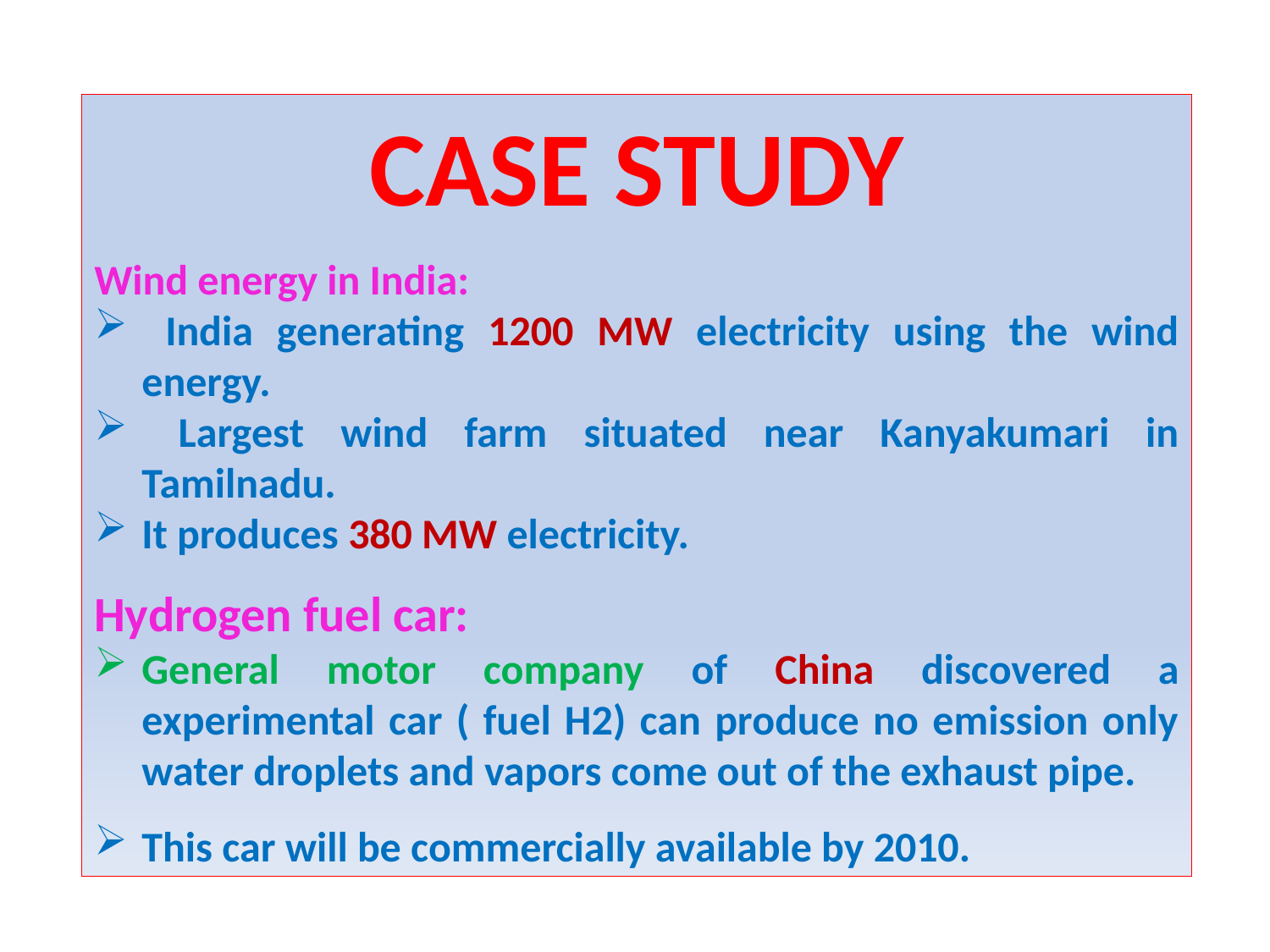

CASE STUDY

Wind energy in India:
 India generating 1200 MW electricity using the wind energy.
 Largest wind farm situated near Kanyakumari in Tamilnadu.
It produces 380 MW electricity.

Hydrogen fuel car:
General motor company of China discovered a experimental car ( fuel H2) can produce no emission only water droplets and vapors come out of the exhaust pipe.

This car will be commercially available by 2010.